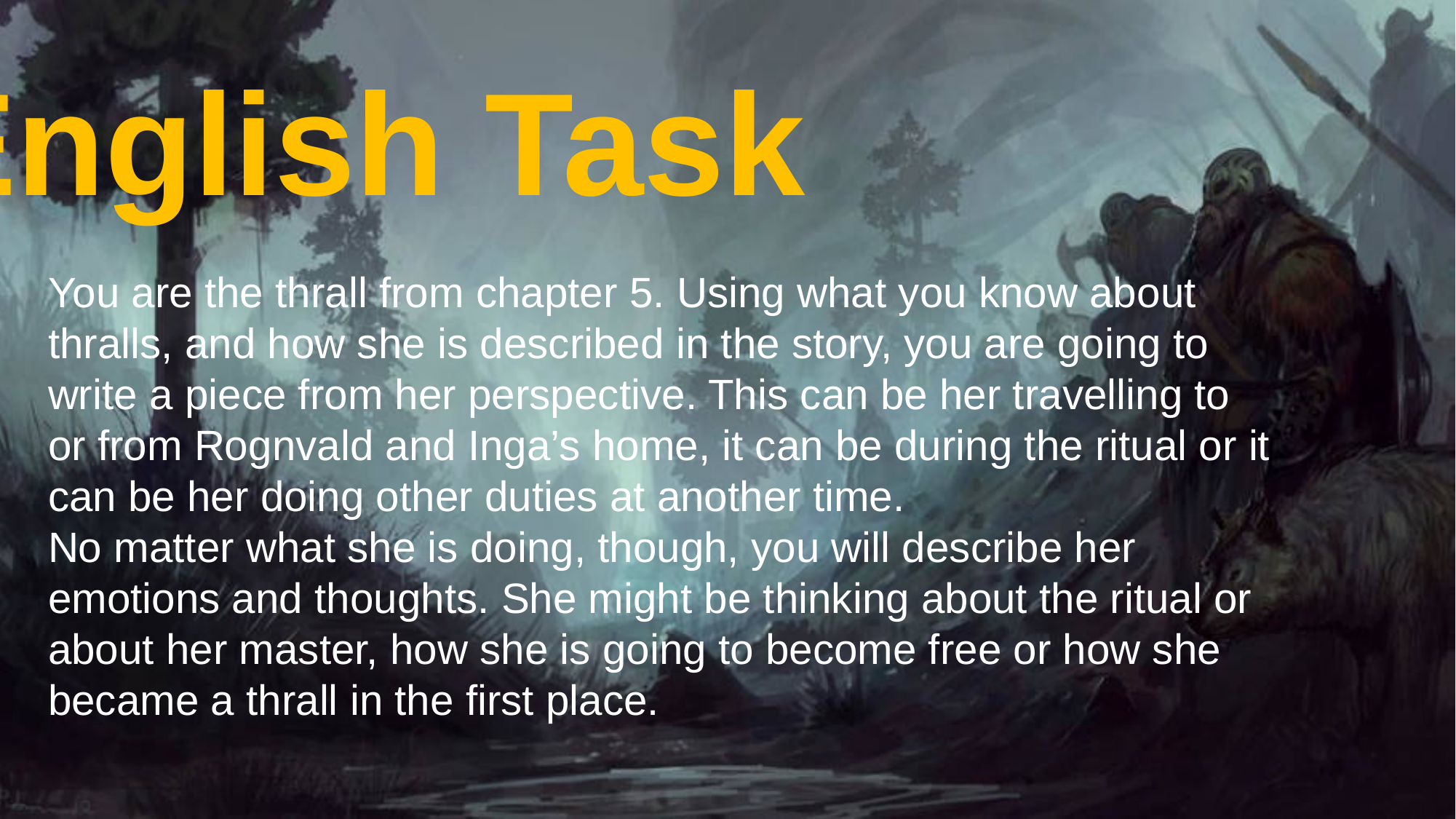

English Task
You are the thrall from chapter 5. Using what you know about thralls, and how she is described in the story, you are going to write a piece from her perspective. This can be her travelling to or from Rognvald and Inga’s home, it can be during the ritual or it can be her doing other duties at another time.
No matter what she is doing, though, you will describe her emotions and thoughts. She might be thinking about the ritual or about her master, how she is going to become free or how she became a thrall in the first place.